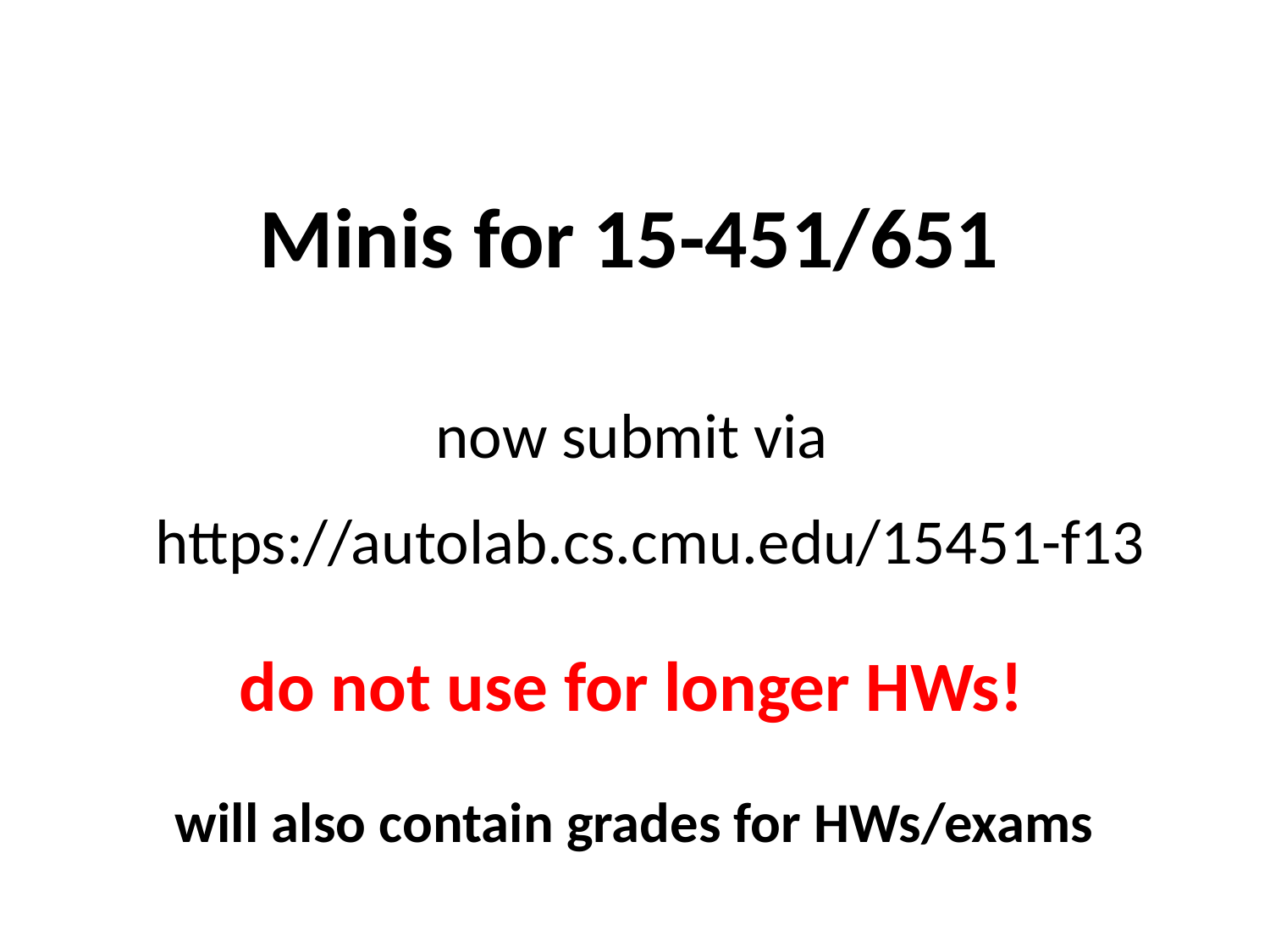

Minis for 15-451/651
now submit via
https://autolab.cs.cmu.edu/15451-f13
do not use for longer HWs!
will also contain grades for HWs/exams